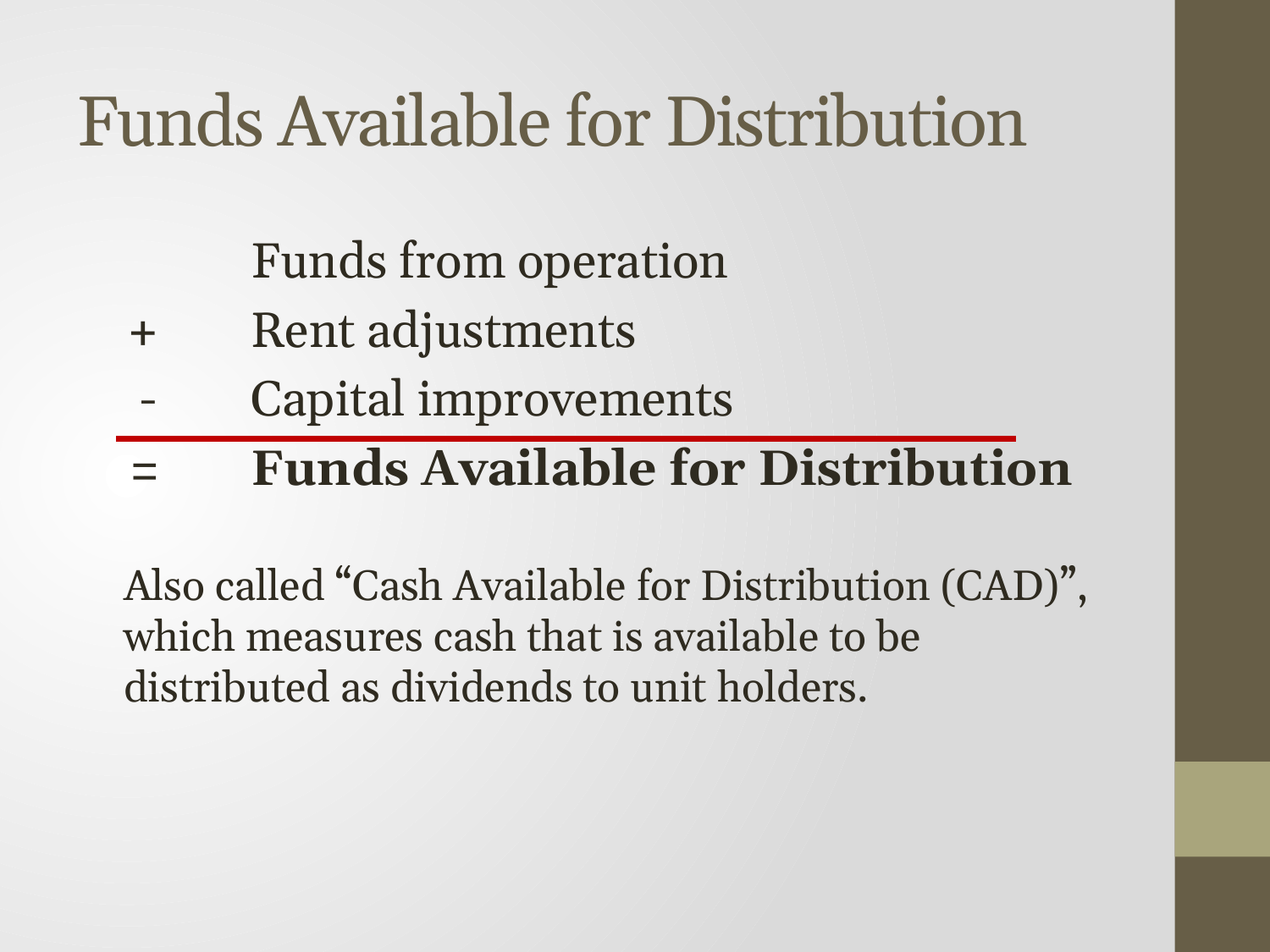

# Funds Available for Distribution
		Funds from operation
   +	Rent adjustments
    -	Capital improvements
   =	Funds Available for Distribution

	Also called “Cash Available for Distribution (CAD)”, which measures cash that is available to be distributed as dividends to unit holders.